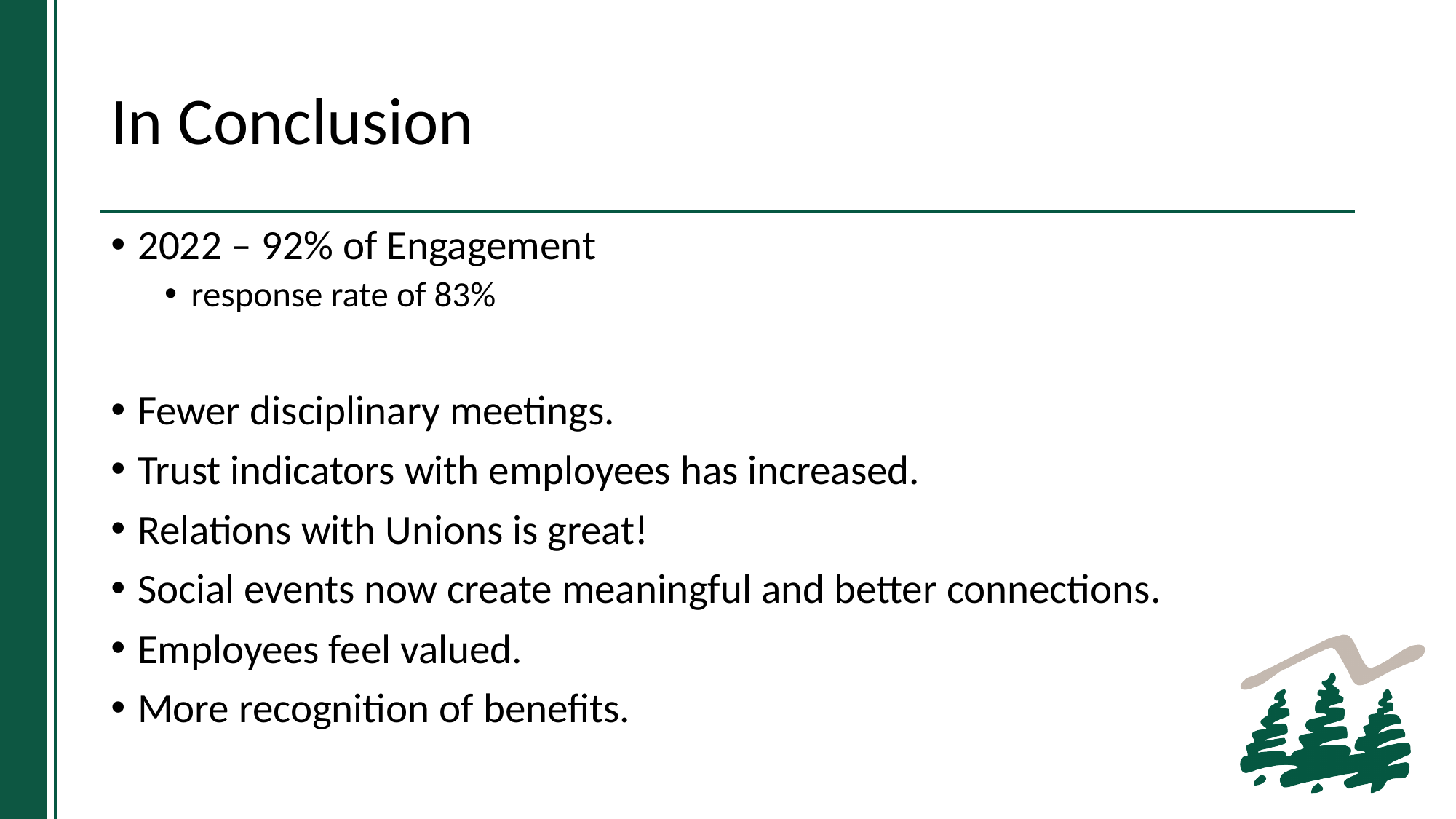

# In Conclusion
2022 – 92% of Engagement
response rate of 83%

Fewer disciplinary meetings.
Trust indicators with employees has increased.
Relations with Unions is great!
Social events now create meaningful and better connections.
Employees feel valued.
More recognition of benefits.